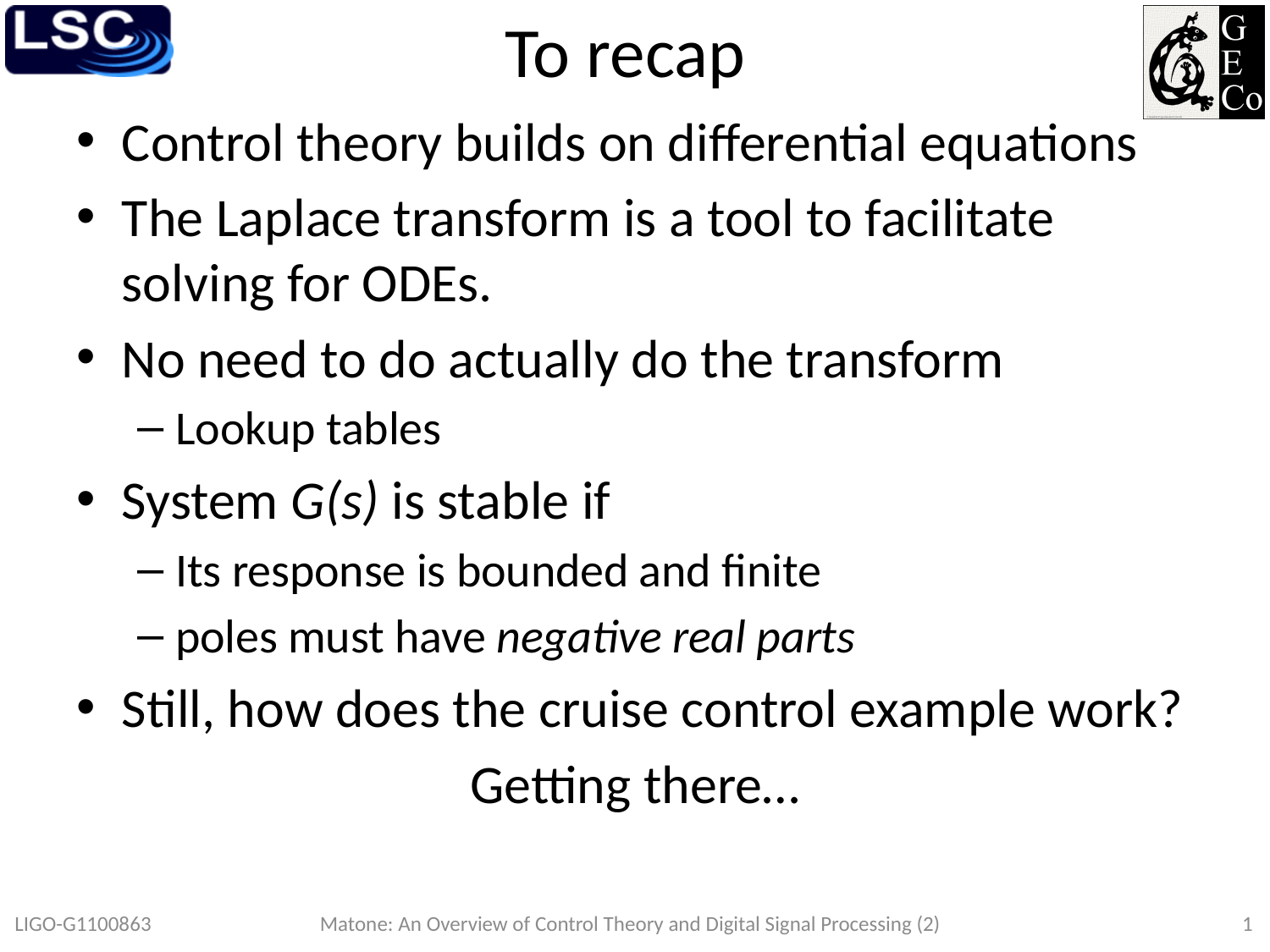

# To recap
Control theory builds on differential equations
The Laplace transform is a tool to facilitate solving for ODEs.
No need to do actually do the transform
Lookup tables
System G(s) is stable if
Its response is bounded and finite
poles must have negative real parts
Still, how does the cruise control example work?
Getting there…

Matone: An Overview of Control Theory and Digital Signal Processing (2)
LIGO-G1100863
1